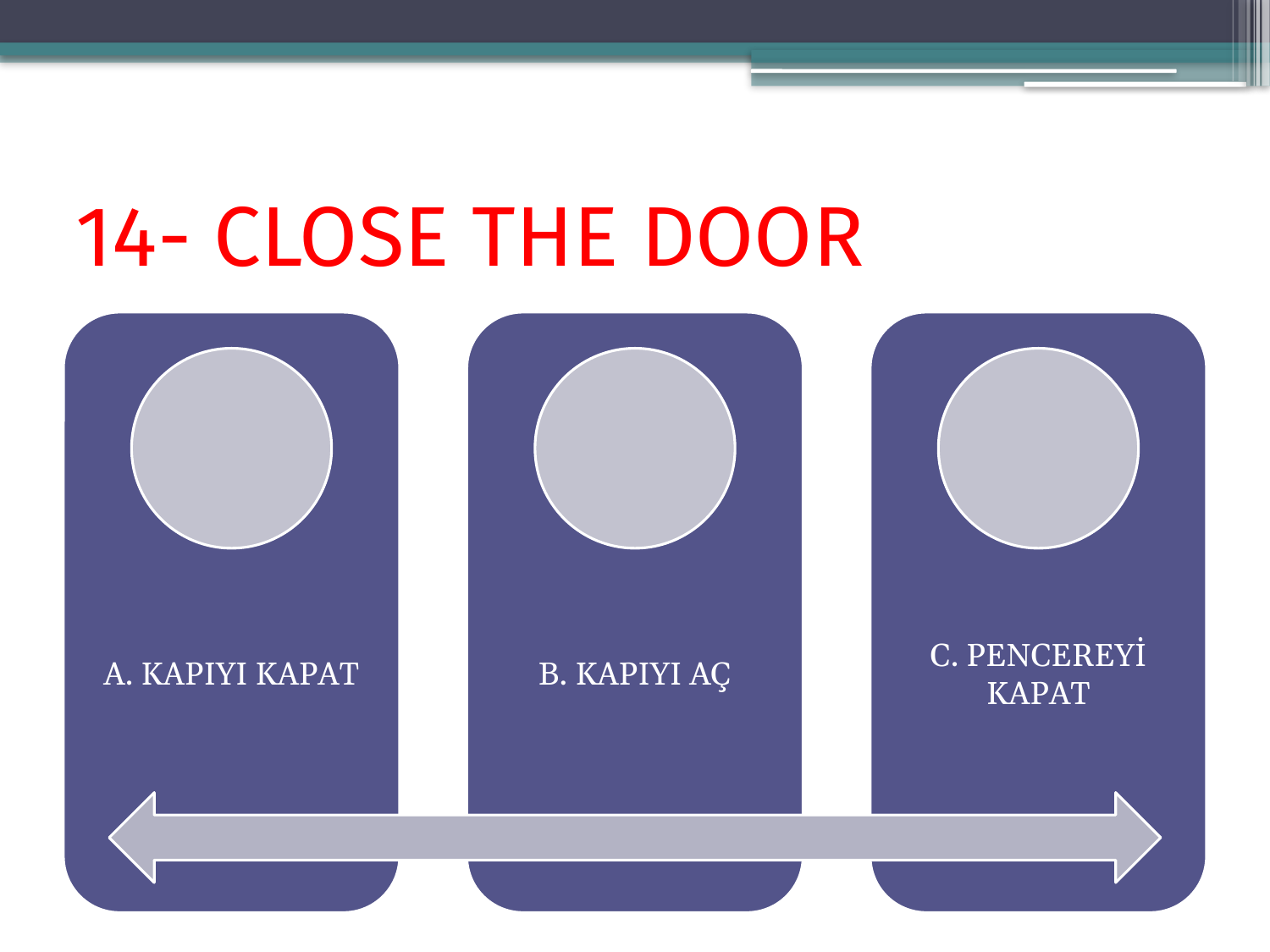

# 14- CLOSE THE DOOR
A. KAPIYI KAPAT
B. KAPIYI AÇ
C. PENCEREYİ KAPAT